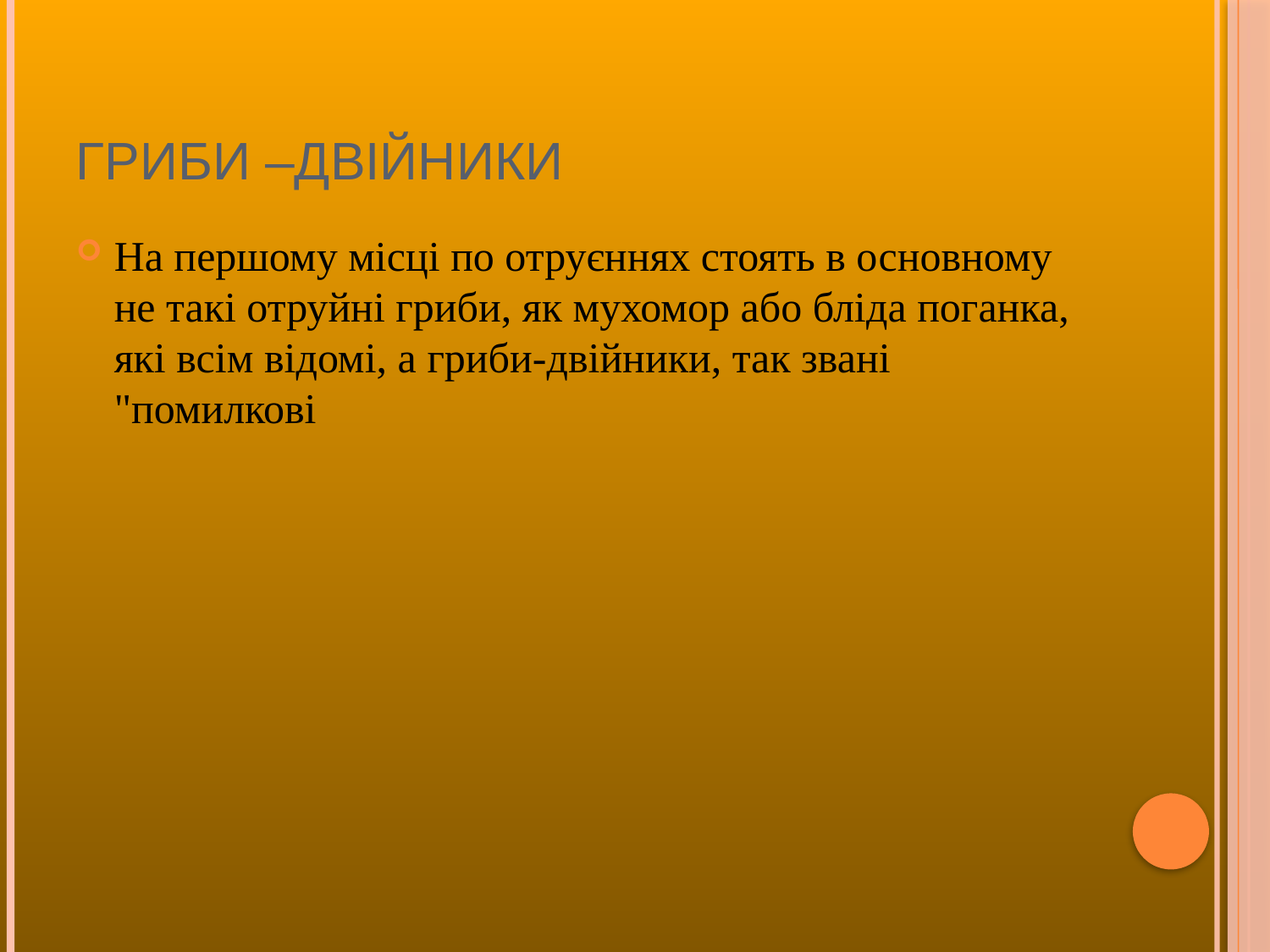

# Гриби –двійники
На першому місці по отруєннях стоять в основному не такі отруйні гриби, як мухомор або бліда поганка, які всім відомі, а гриби-двійники, так звані "помилкові